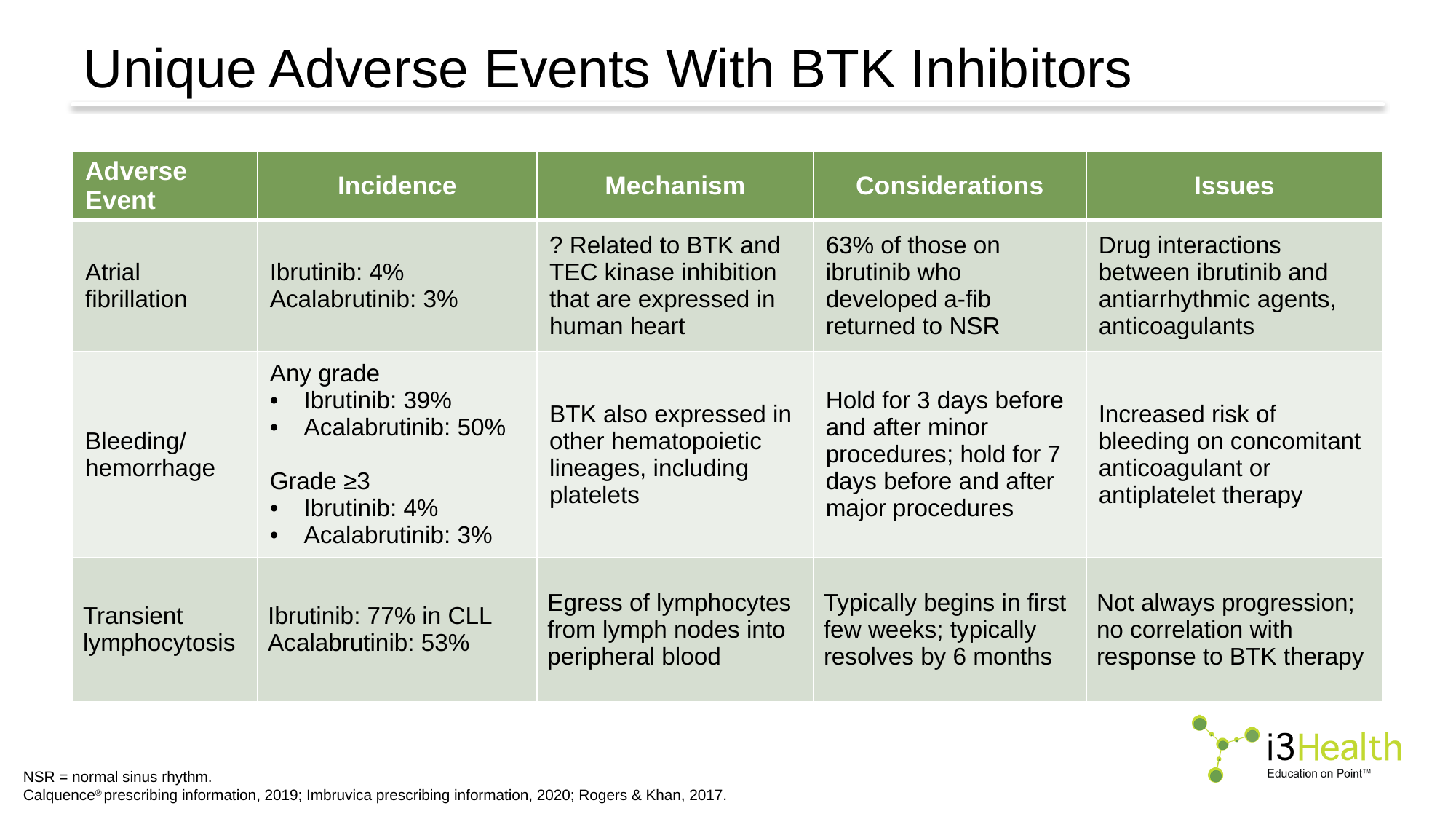

# Unique Adverse Events With BTK Inhibitors
| Adverse Event | Incidence | Mechanism | Considerations | Issues |
| --- | --- | --- | --- | --- |
| Atrial fibrillation | Ibrutinib: 4% Acalabrutinib: 3% | ? Related to BTK and TEC kinase inhibition that are expressed in human heart | 63% of those on ibrutinib who developed a-fib returned to NSR | Drug interactions between ibrutinib and antiarrhythmic agents, anticoagulants |
| Bleeding/ hemorrhage | Any grade Ibrutinib: 39% Acalabrutinib: 50% Grade ≥3 Ibrutinib: 4% Acalabrutinib: 3% | BTK also expressed in other hematopoietic lineages, including platelets | Hold for 3 days before and after minor procedures; hold for 7 days before and after major procedures | Increased risk of bleeding on concomitant anticoagulant or antiplatelet therapy |
| Transient lymphocytosis | Ibrutinib: 77% in CLL Acalabrutinib: 53% | Egress of lymphocytes from lymph nodes into peripheral blood | Typically begins in first few weeks; typically resolves by 6 months | Not always progression; no correlation with response to BTK therapy |
NSR = normal sinus rhythm.
Calquence® prescribing information, 2019; Imbruvica prescribing information, 2020; Rogers & Khan, 2017.